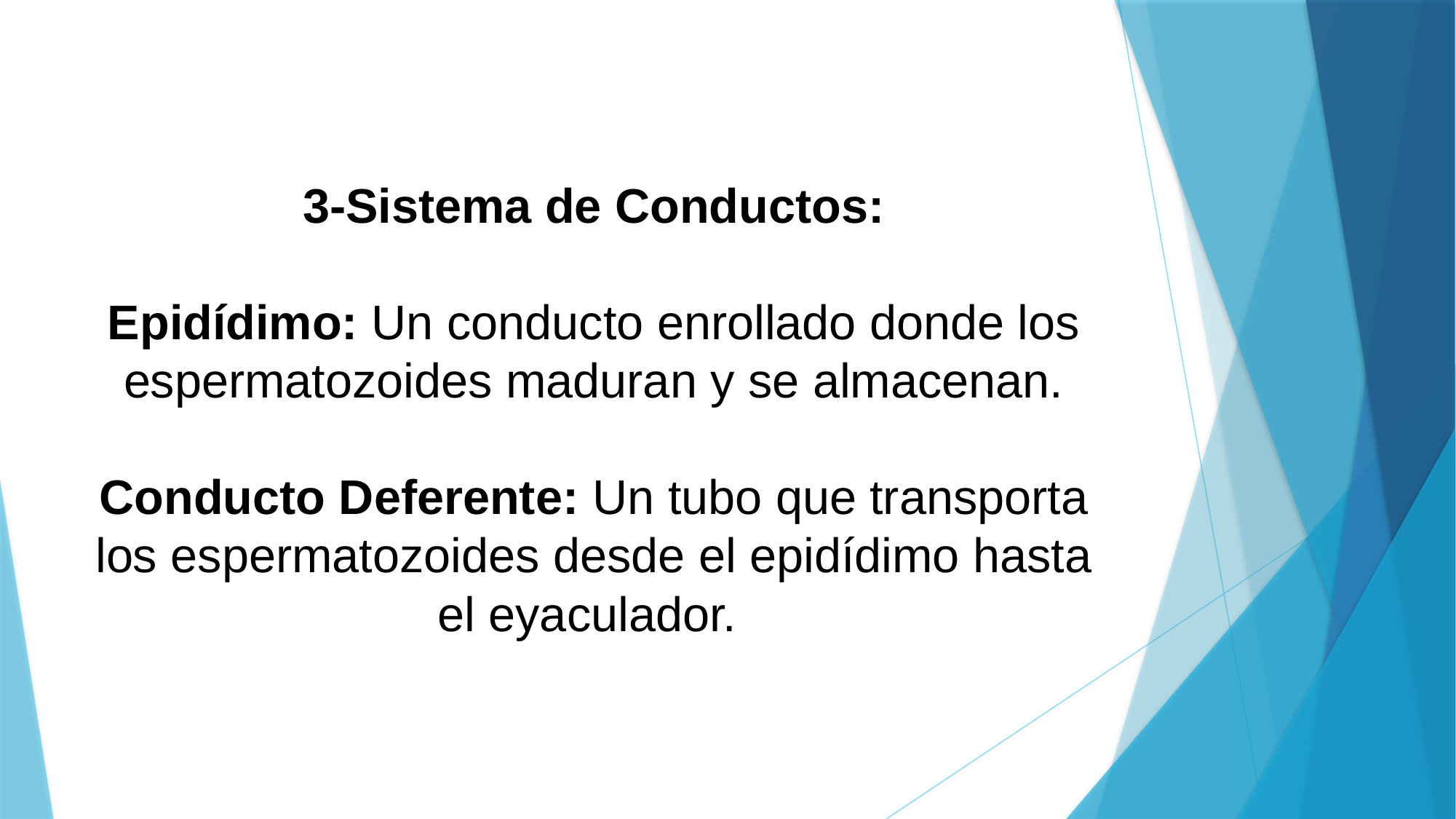

# 3-Sistema de Conductos: Epidídimo: Un conducto enrollado donde los espermatozoides maduran y se almacenan. Conducto Deferente: Un tubo que transporta los espermatozoides desde el epidídimo hasta el eyaculador.